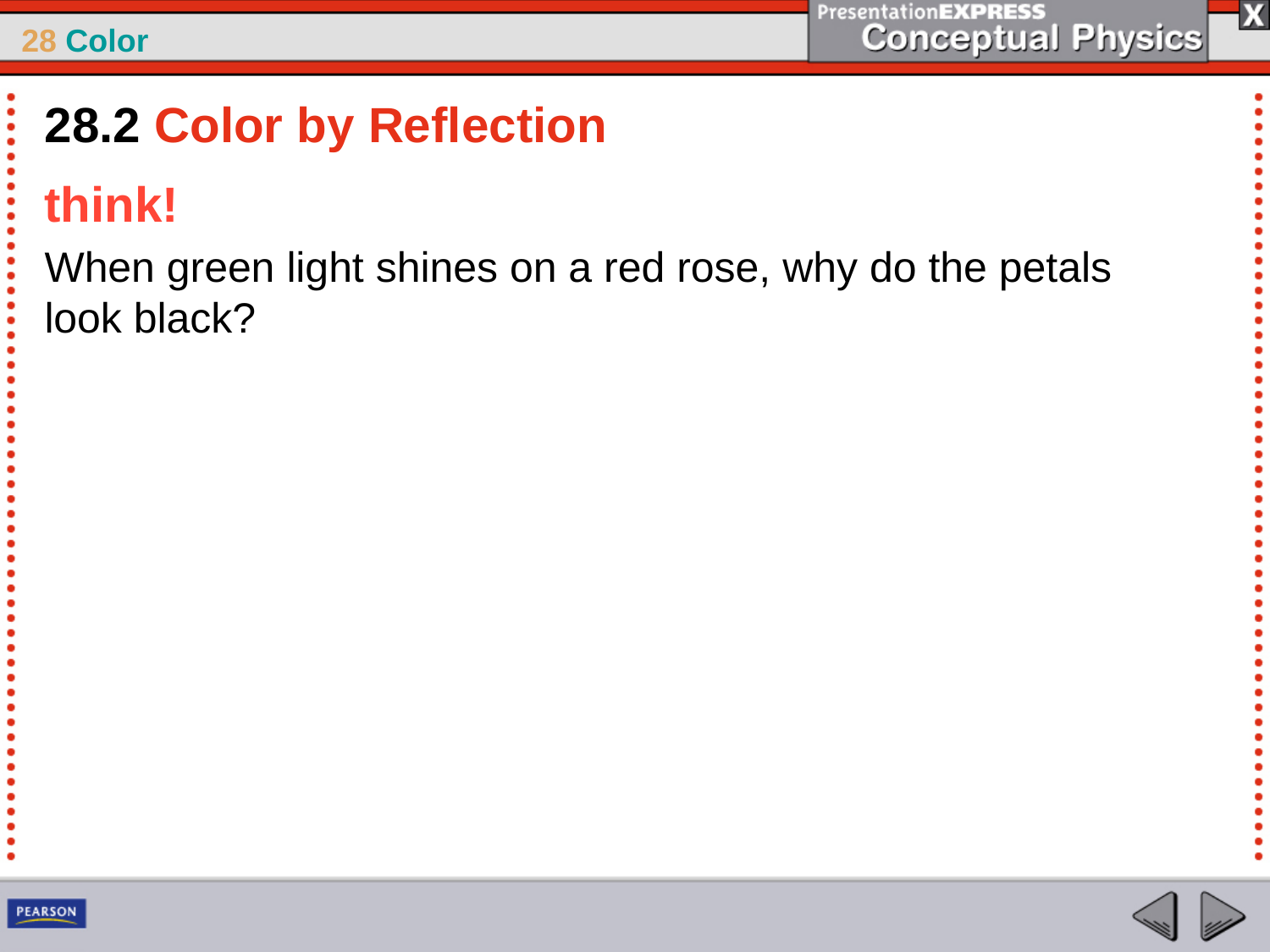

28.2 Color by Reflection
think!
When green light shines on a red rose, why do the petals look black?